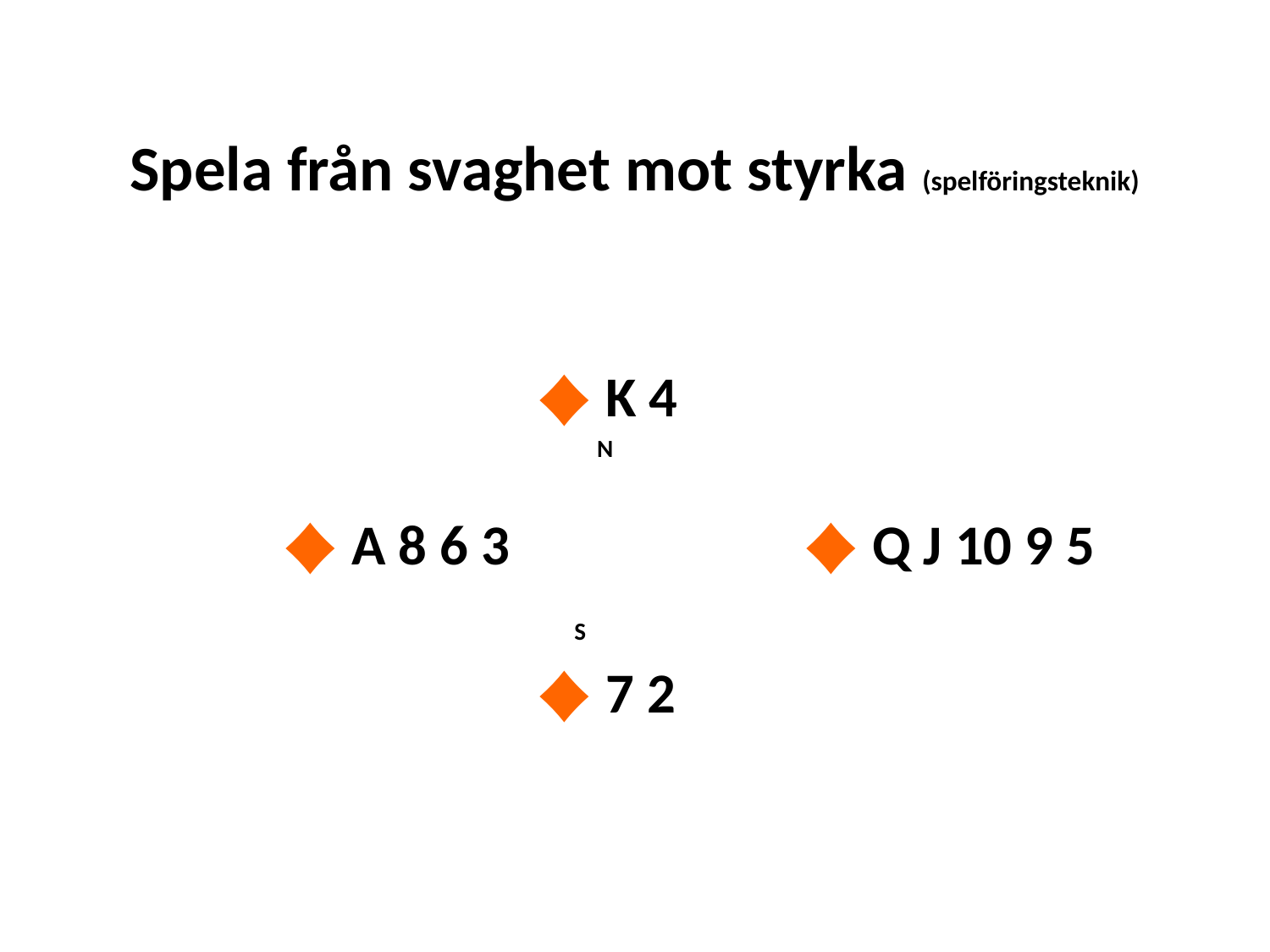

# Spela från svaghet mot styrka (spelföringsteknik)

				♦ K 4
				           N

		♦ A 8 6 3			 ♦ Q J 10 9 5

		                                                     S
				♦ 7 2